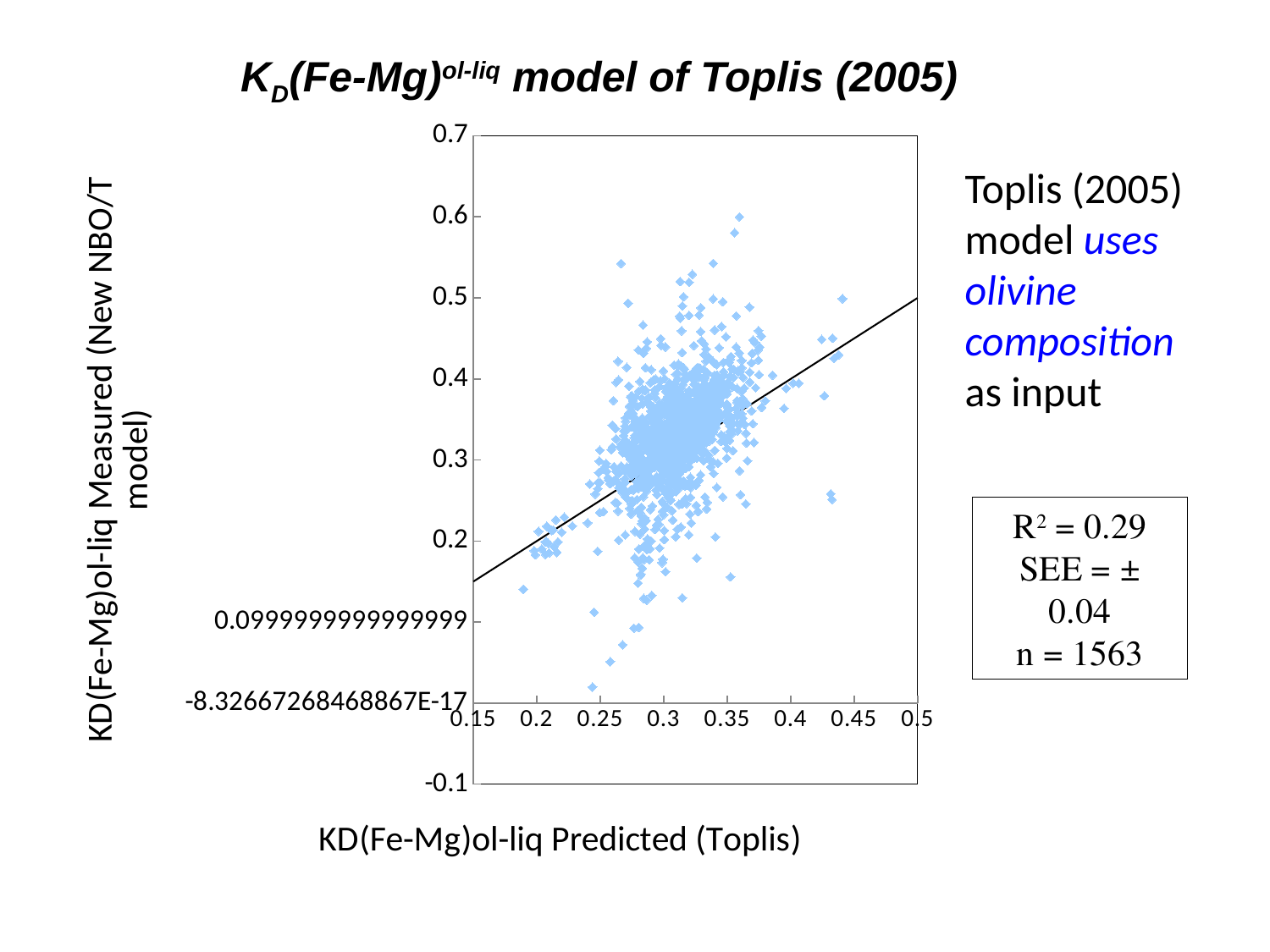

KD(Fe-Mg)ol-liq model of Toplis (2005)

### Chart

| Category |  |  |
|---|---|---|
Toplis (2005) model uses olivine composition as input
R2 = 0.29
SEE = ± 0.04
n = 1563